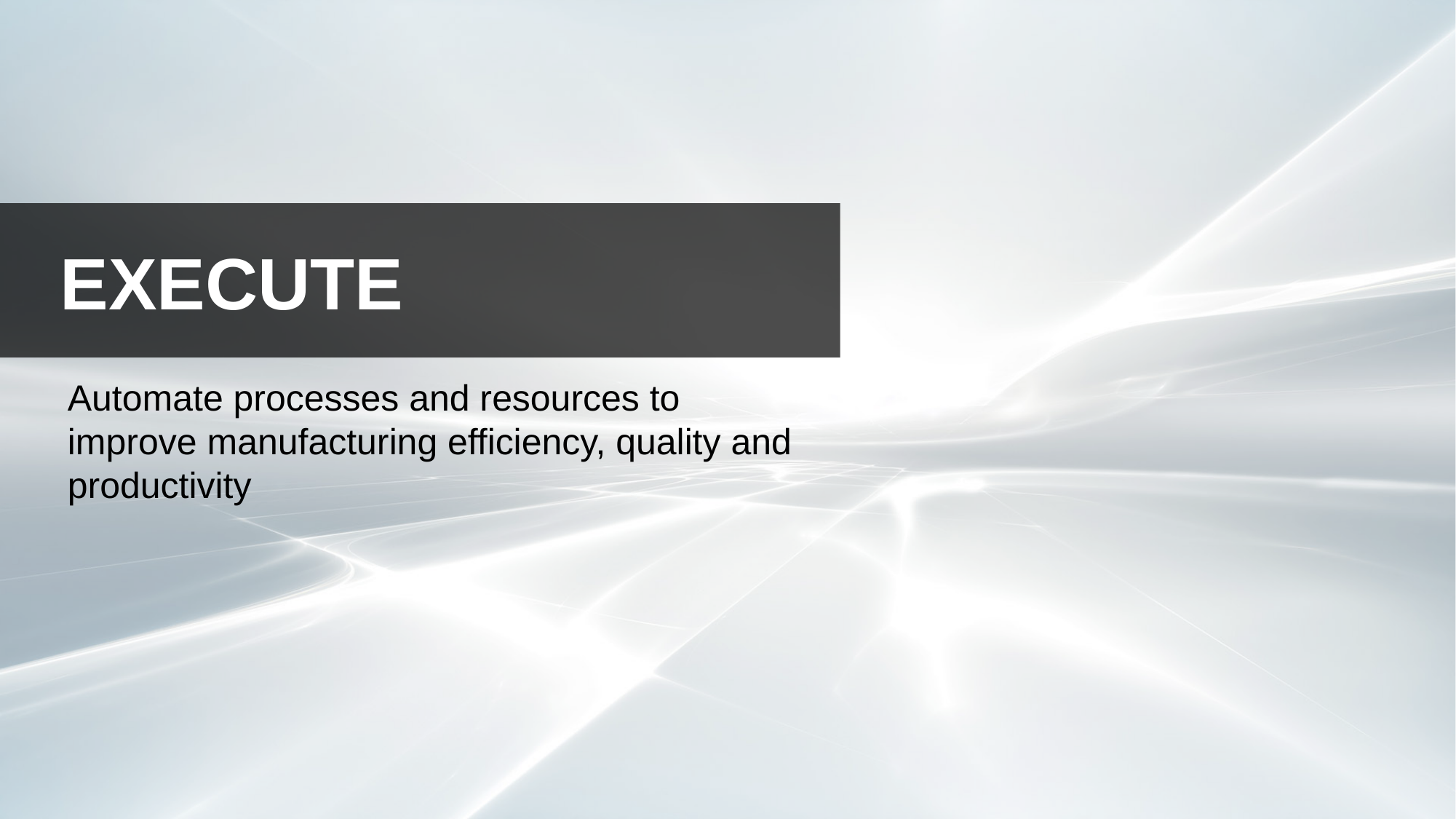

# Execute
Automate processes and resources to improve manufacturing efficiency, quality and productivity